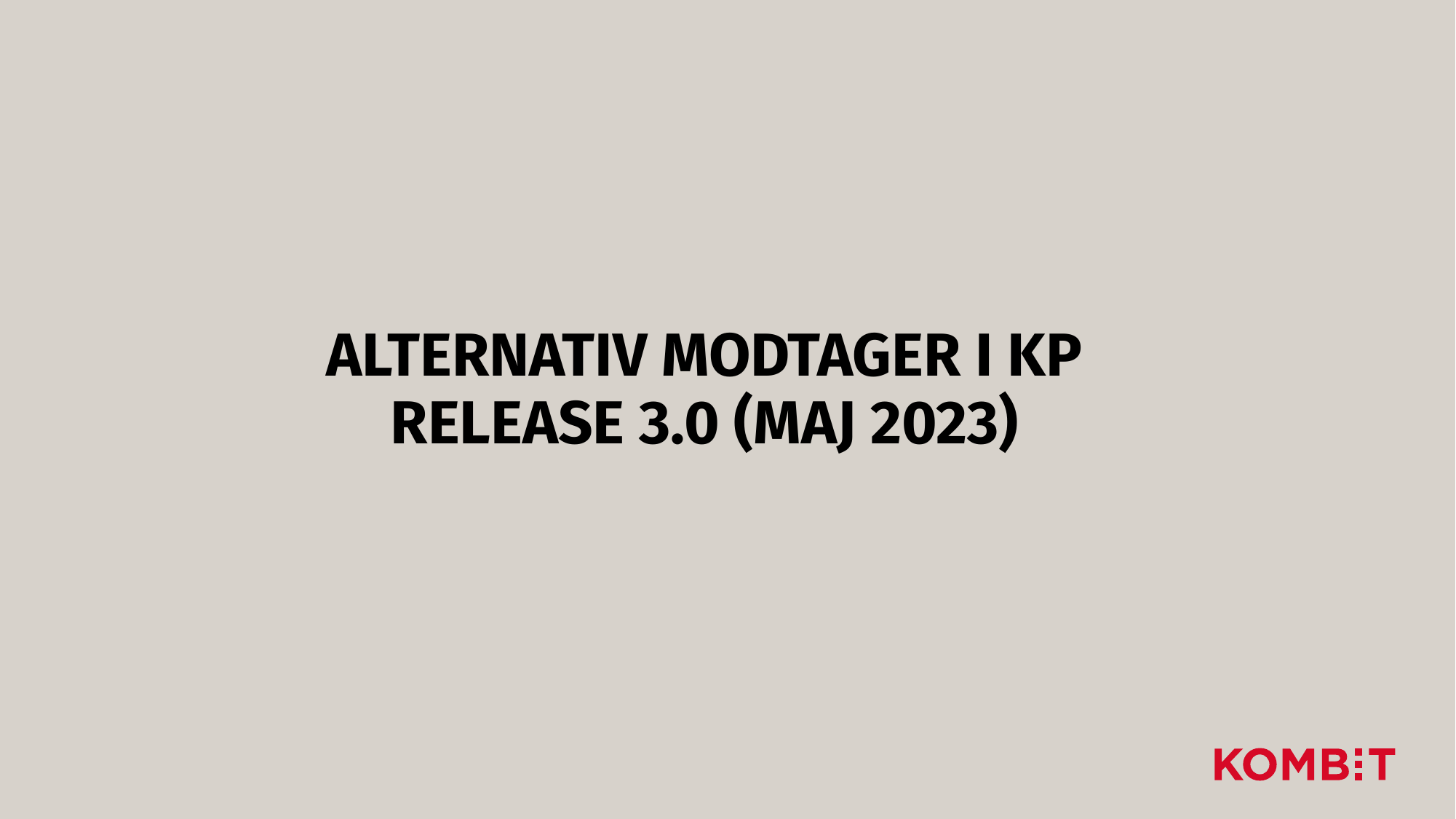

# Alternativ modtager i KP release 3.0 (maj 2023)